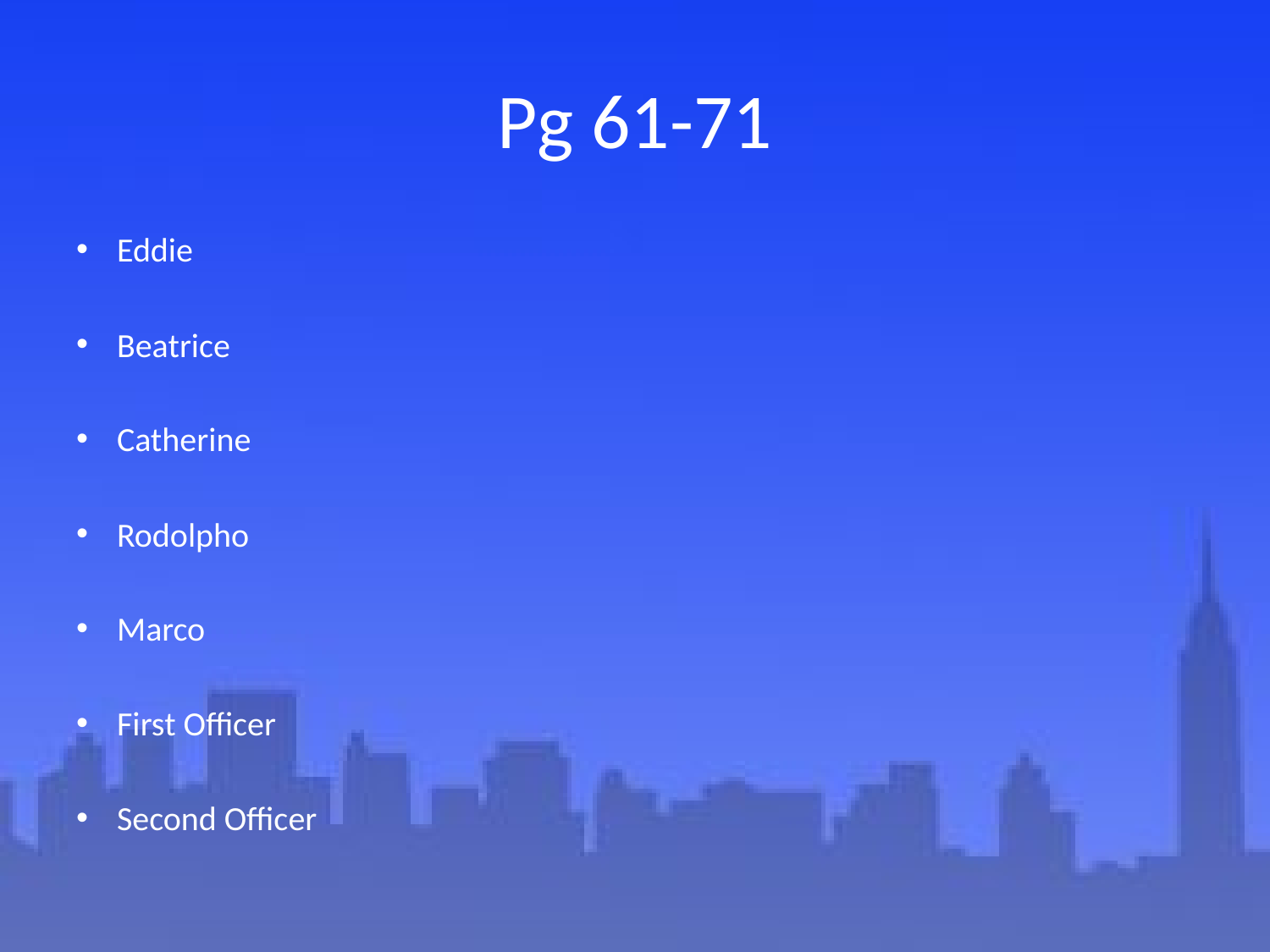

# Pg 61-71
Eddie

Beatrice

Catherine

Rodolpho

Marco

First Officer

Second Officer